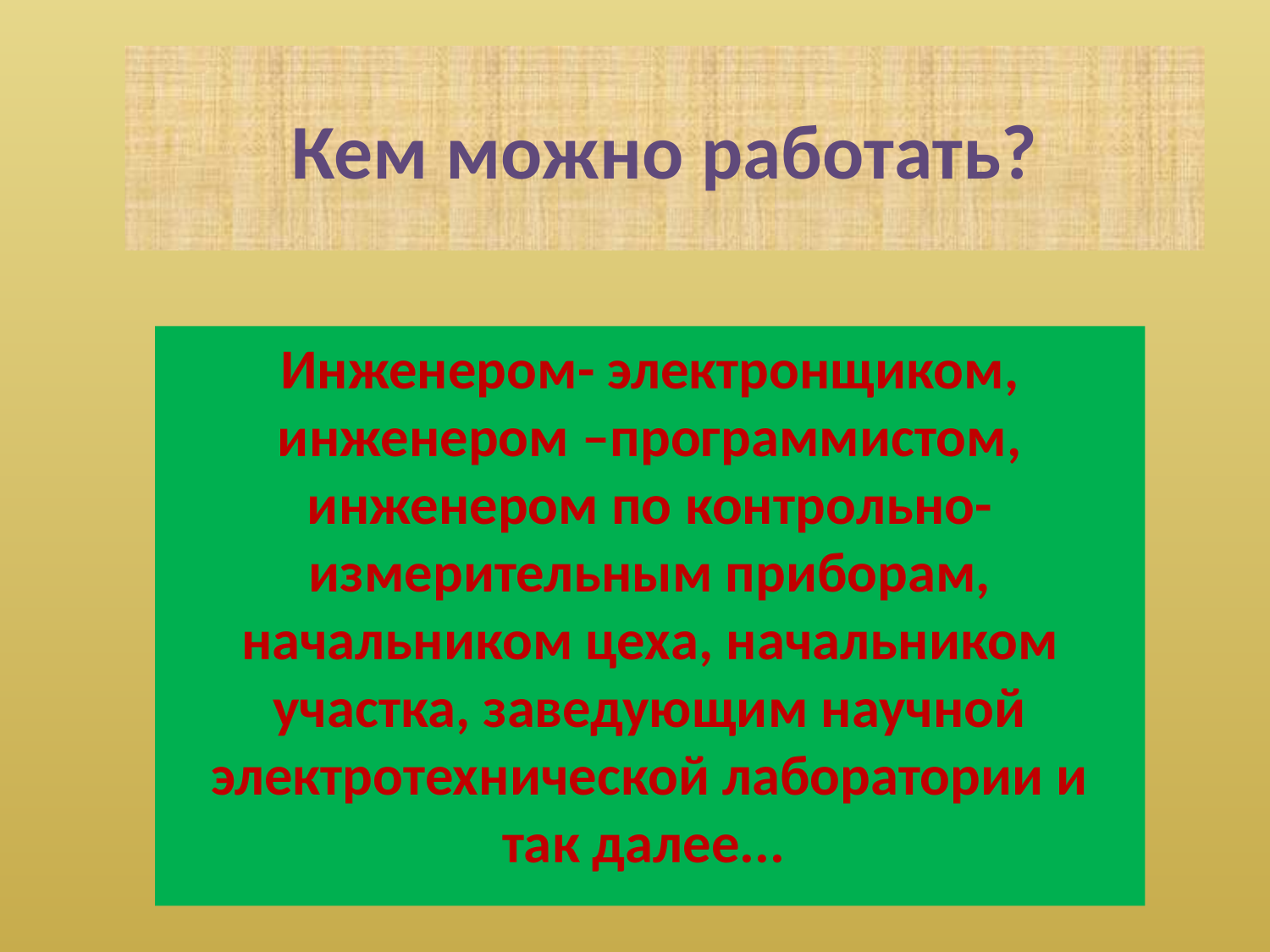

# Кем можно работать?
Инженером- электронщиком, инженером –программистом, инженером по контрольно-измерительным приборам, начальником цеха, начальником участка, заведующим научной электротехнической лаборатории и так далее...